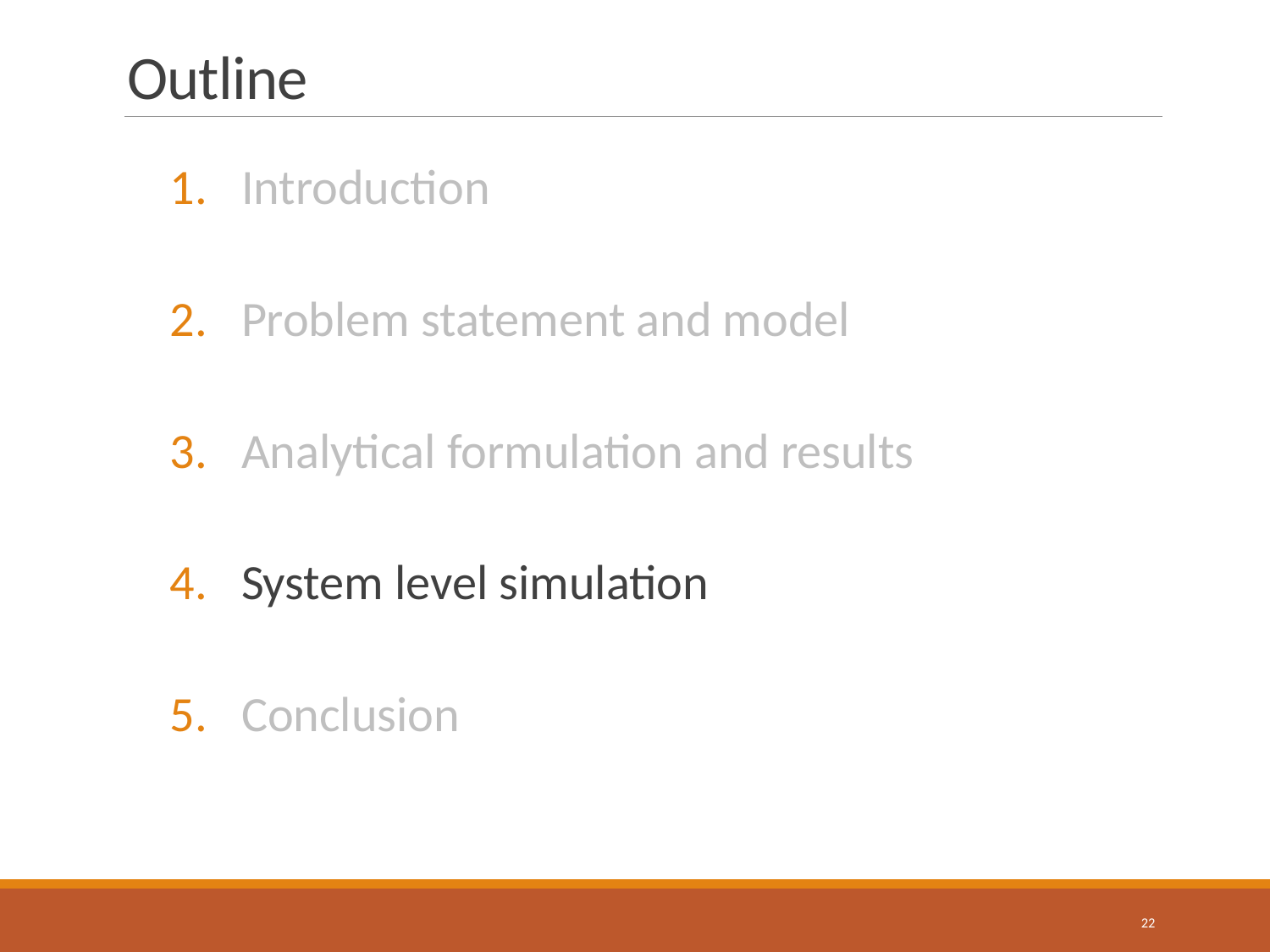

# Outline
Introduction

Problem statement and model

Analytical formulation and results

System level simulation

Conclusion

22